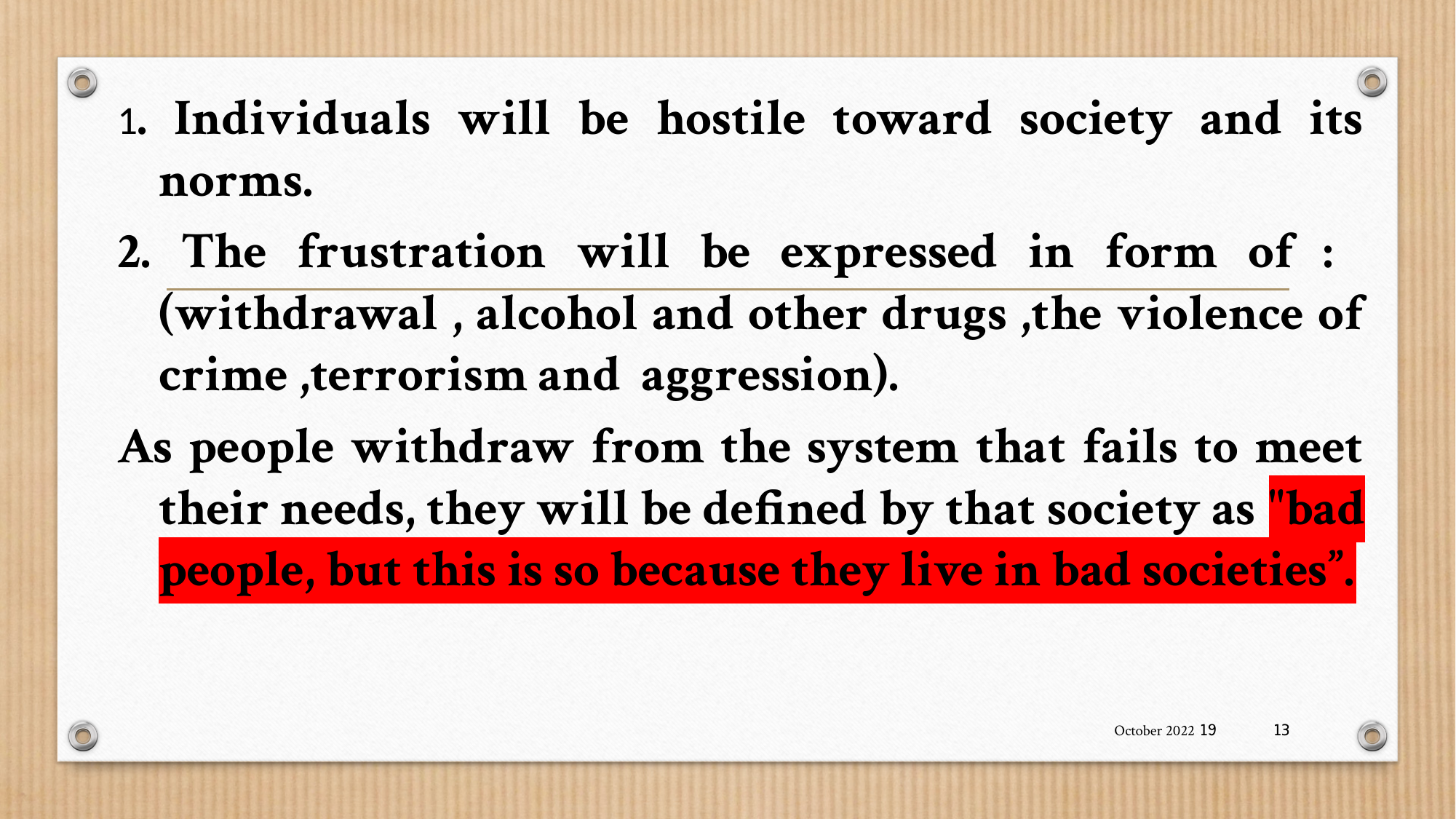

1. Individuals will be hostile toward society and its norms.
2. The frustration will be expressed in form of :  (withdrawal , alcohol and other drugs ,the violence of crime ,terrorism and  aggression).
As people withdraw from the system that fails to meet their needs, they will be defined by that society as "bad people, but this is so because they live in bad societies”.

19 October 2022
13